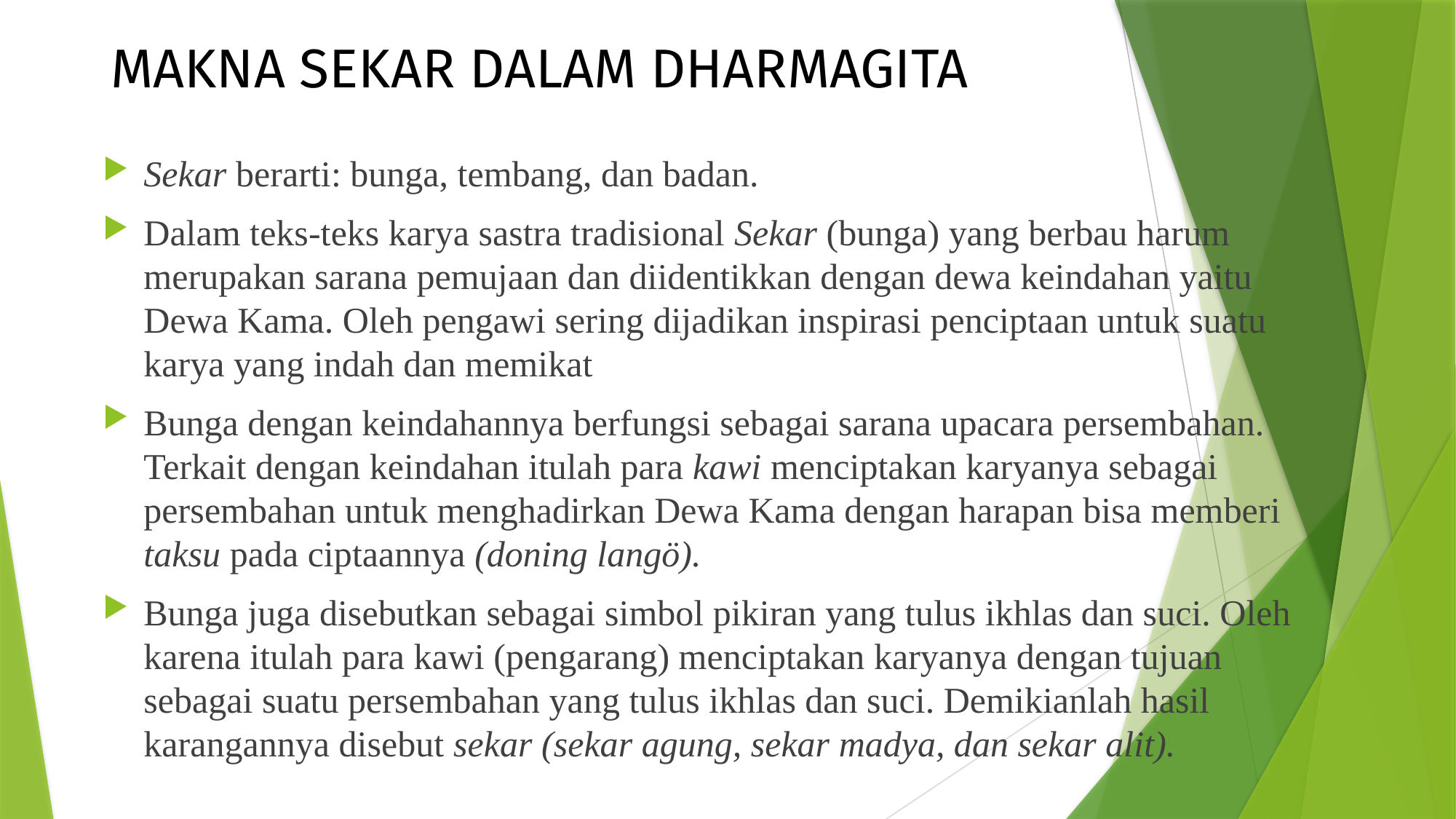

# MAKNA SEKAR DALAM DHARMAGITA
Sekar berarti: bunga, tembang, dan badan.
Dalam teks-teks karya sastra tradisional Sekar (bunga) yang berbau harum merupakan sarana pemujaan dan diidentikkan dengan dewa keindahan yaitu Dewa Kama. Oleh pengawi sering dijadikan inspirasi penciptaan untuk suatu karya yang indah dan memikat
Bunga dengan keindahannya berfungsi sebagai sarana upacara persembahan. Terkait dengan keindahan itulah para kawi menciptakan karyanya sebagai persembahan untuk menghadirkan Dewa Kama dengan harapan bisa memberi taksu pada ciptaannya (doning langö).
Bunga juga disebutkan sebagai simbol pikiran yang tulus ikhlas dan suci. Oleh karena itulah para kawi (pengarang) menciptakan karyanya dengan tujuan sebagai suatu persembahan yang tulus ikhlas dan suci. Demikianlah hasil karangannya disebut sekar (sekar agung, sekar madya, dan sekar alit).